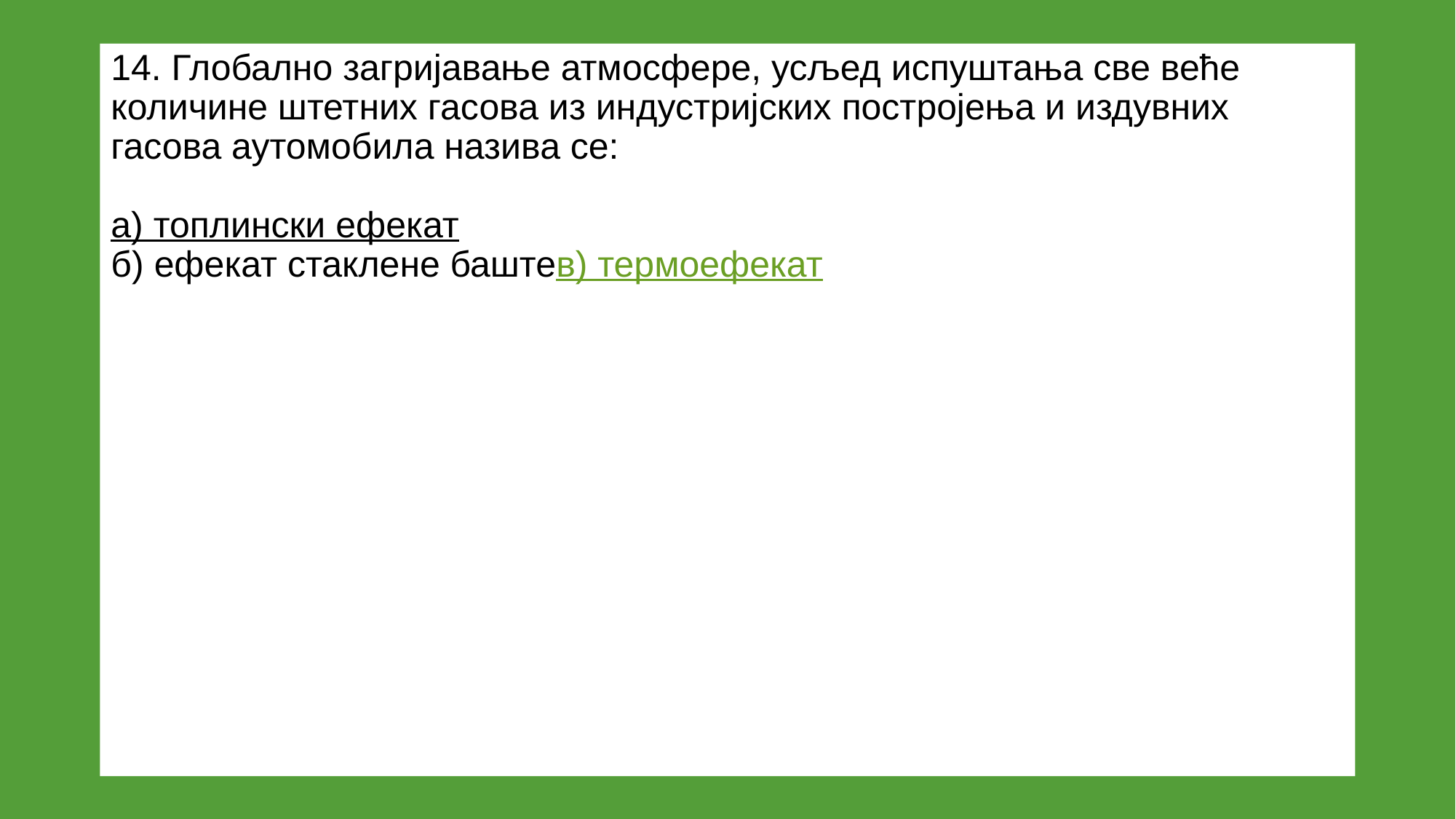

# 14. Глобално загријавање атмосфере, усљед испуштања све веће количине штетних гасова из индустријских постројења и издувних гасова аутомобила назива се: а) топлински ефекат б) ефекат стаклене баште в) термоефекат